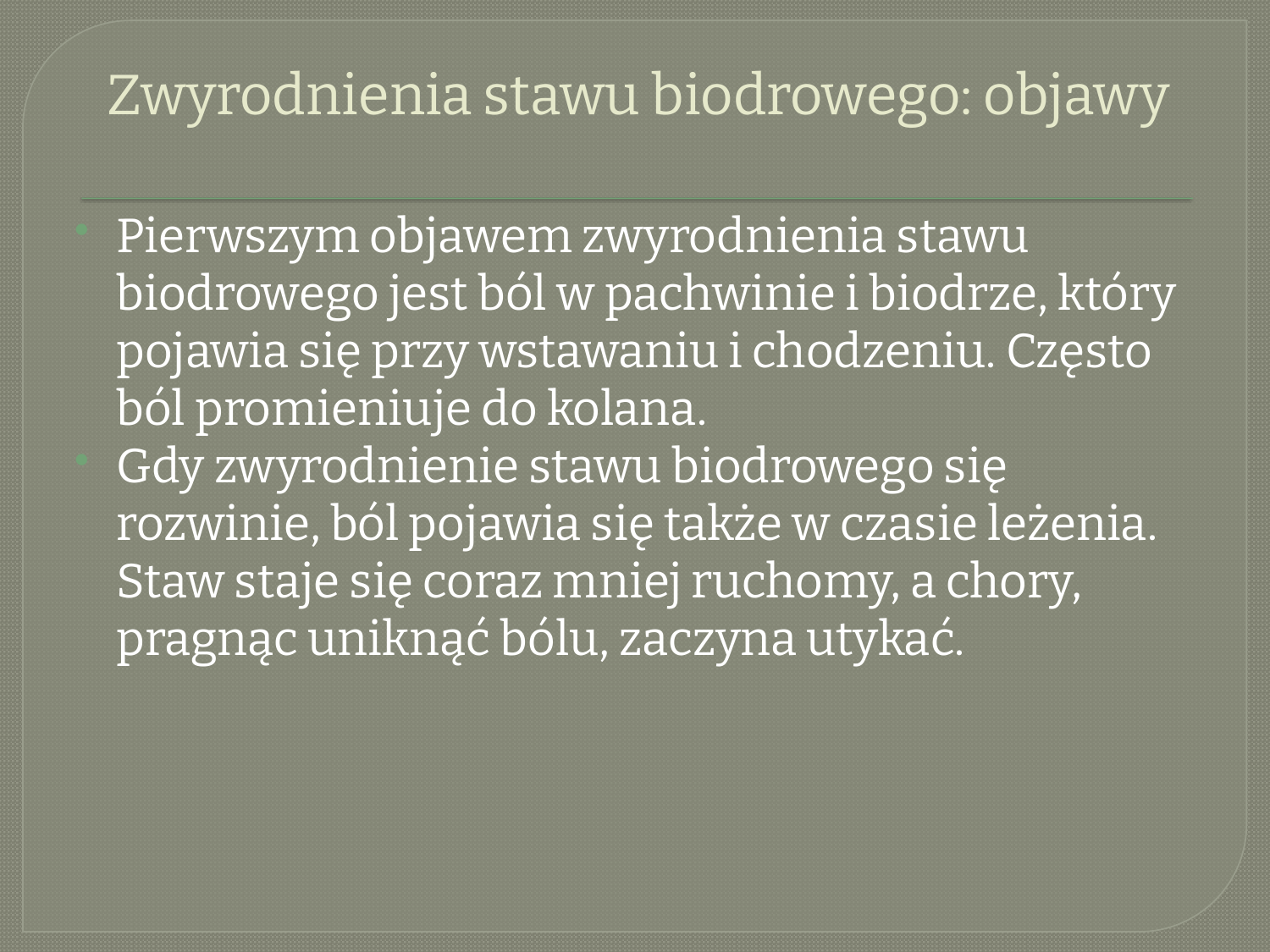

# Zwyrodnienia stawu biodrowego: objawy
Pierwszym objawem zwyrodnienia stawu biodrowego jest ból w pachwinie i biodrze, który pojawia się przy wstawaniu i chodzeniu. Często ból promieniuje do kolana.
Gdy zwyrodnienie stawu biodrowego się rozwinie, ból pojawia się także w czasie leżenia. Staw staje się coraz mniej ruchomy, a chory, pragnąc uniknąć bólu, zaczyna utykać.